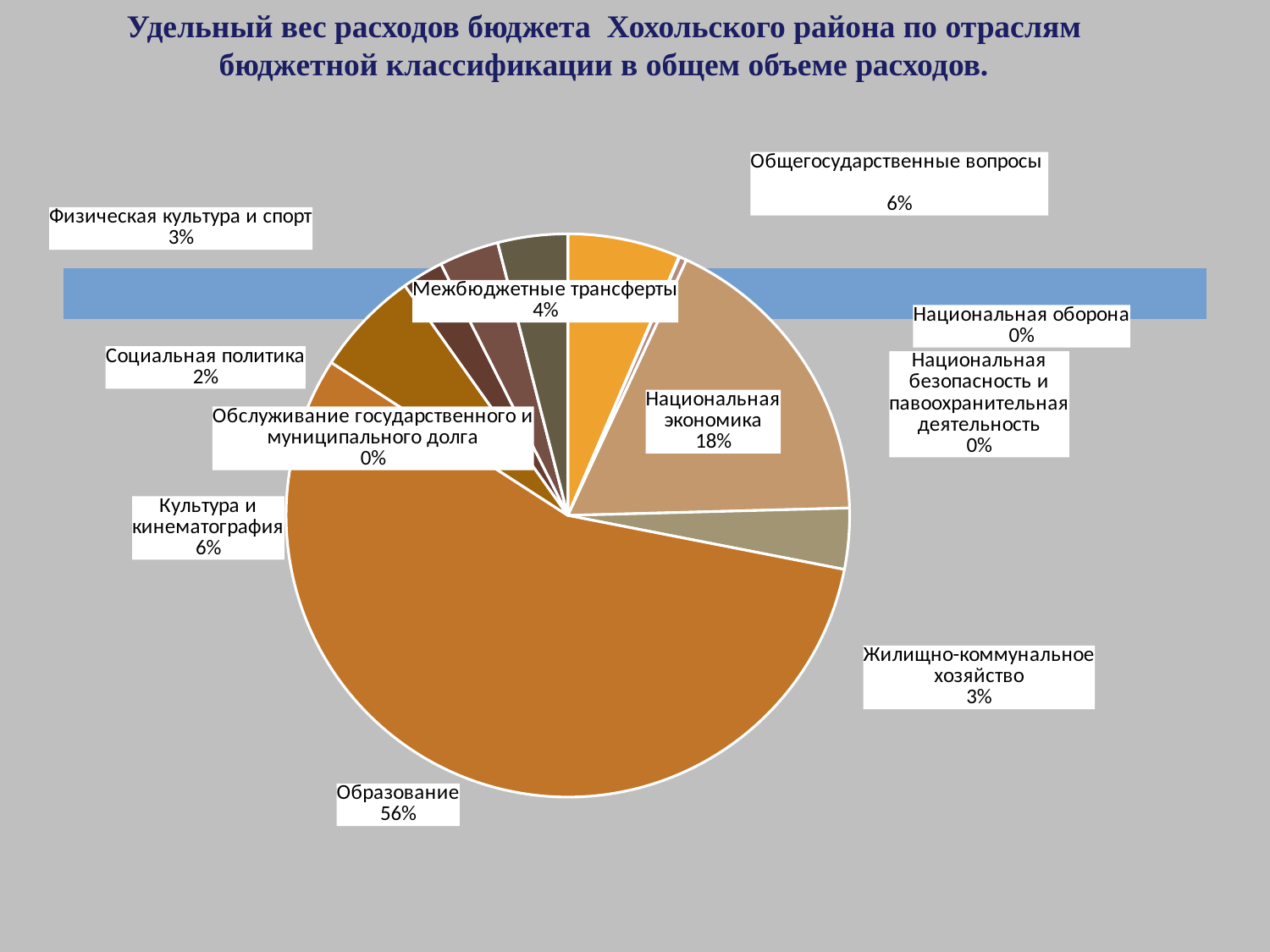

Удельный вес расходов бюджета  Хохольского района по отраслям бюджетной классификации в общем объеме расходов.

### Chart

| Category |  |
|---|---|
| Общегосударственные вопросы
 | 47.7 |
| Национальная оборона | 0.30000000000000004 |
| Национальная безопасность и павоохранительная деятельность | 3.1 |
| Национальная экономика | 130.5 |
| Жилищно-коммунальное хозяйство | 25.8 |
| Образование | 414.2 |
| Культура и кинематография | 44.7 |
| Социальная политика | 17.6 |
| Физическая культура и спорт | 25.3 |
| Обслуживание государственного и муниципального долга | 0.005000000000000001 |
| Межбюджетные трансферты | 29.6 |